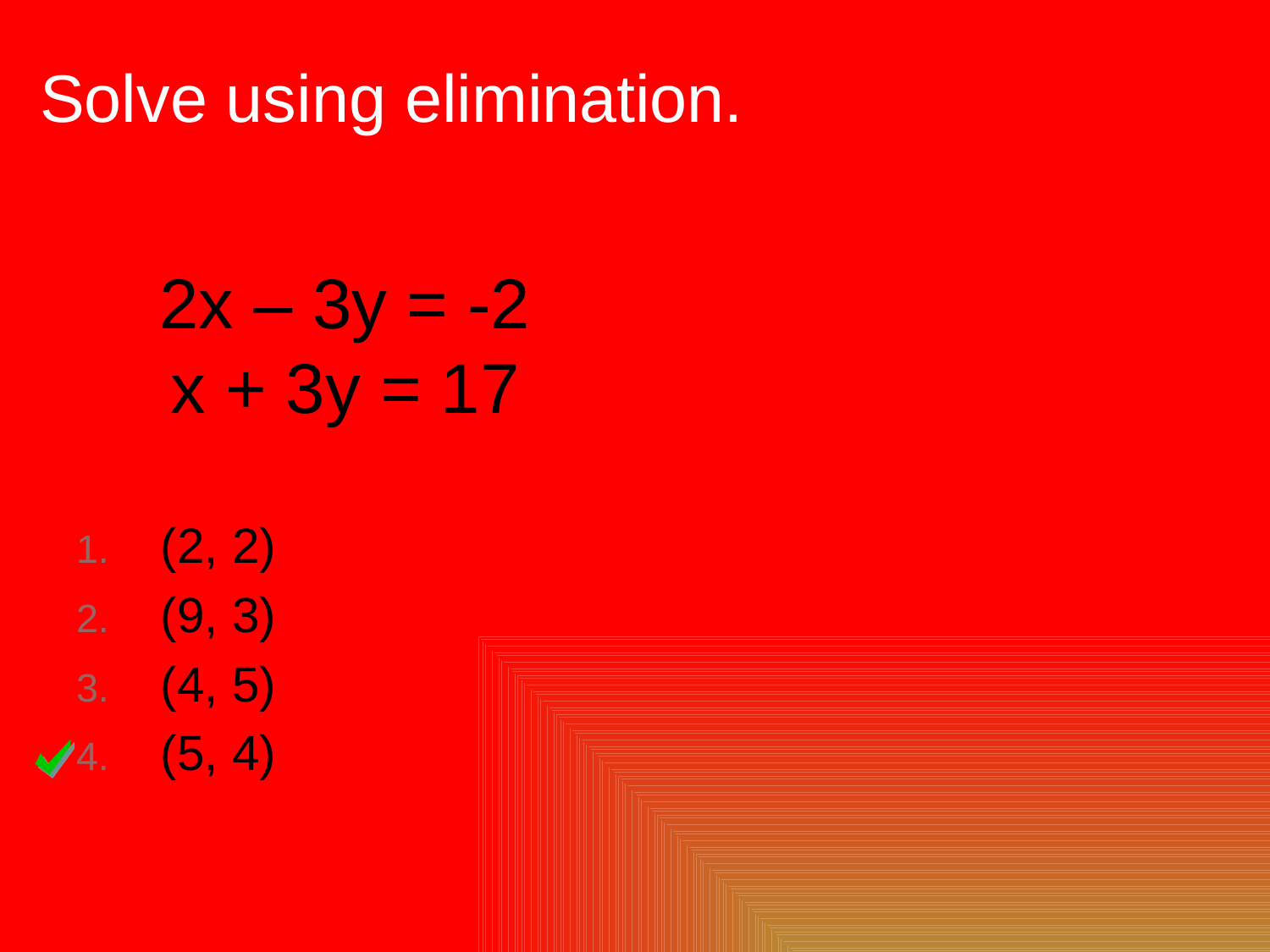

# Solve using elimination.
2x – 3y = -2
x + 3y = 17
(2, 2)
(9, 3)
(4, 5)
(5, 4)